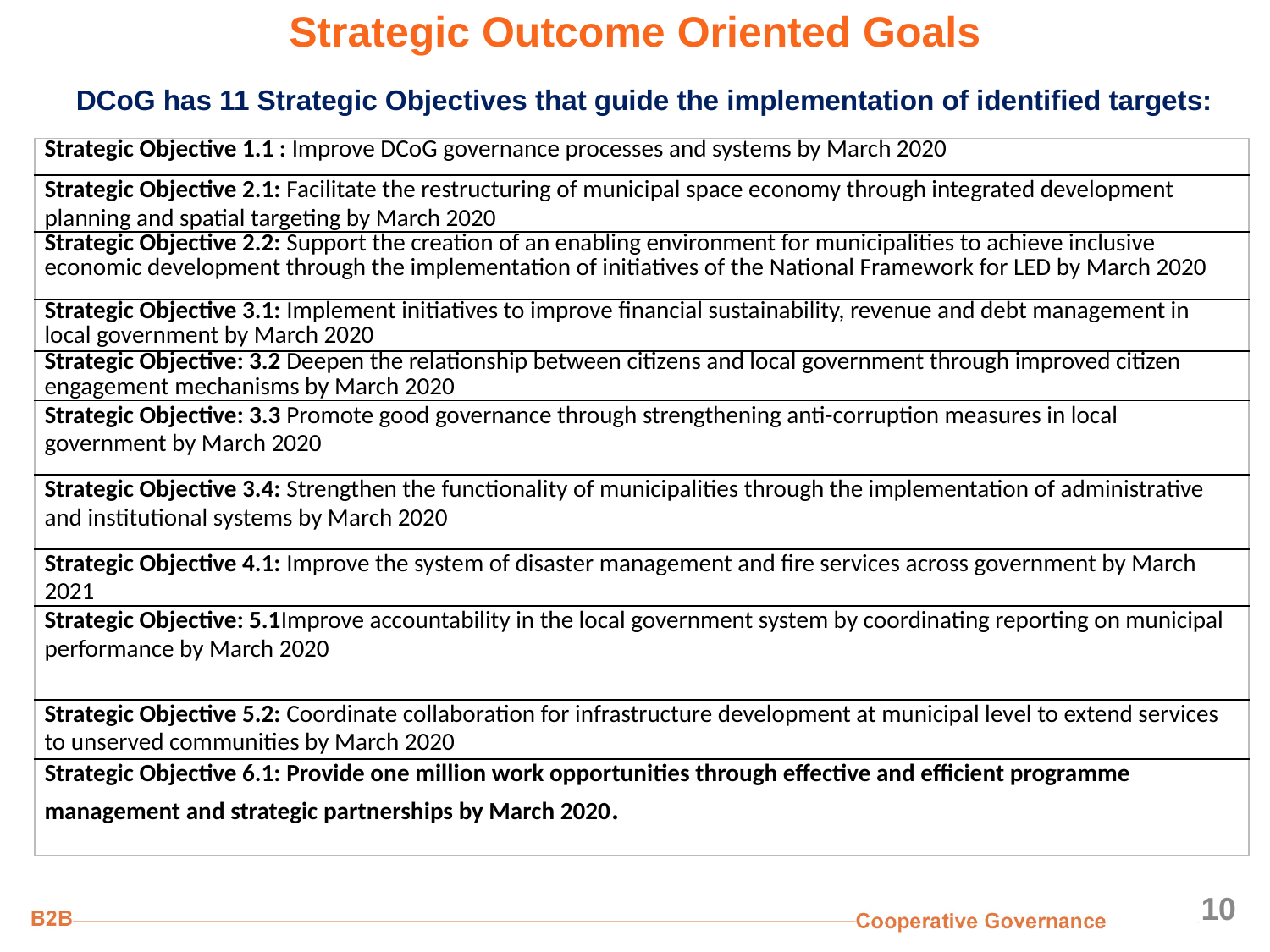

# Strategic Outcome Oriented Goals
DCoG has 11 Strategic Objectives that guide the implementation of identified targets:
| Strategic Objective 1.1 : Improve DCoG governance processes and systems by March 2020 |
| --- |
| Strategic Objective 2.1: Facilitate the restructuring of municipal space economy through integrated development planning and spatial targeting by March 2020 |
| Strategic Objective 2.2: Support the creation of an enabling environment for municipalities to achieve inclusive economic development through the implementation of initiatives of the National Framework for LED by March 2020 |
| Strategic Objective 3.1: Implement initiatives to improve financial sustainability, revenue and debt management in local government by March 2020 |
| Strategic Objective: 3.2 Deepen the relationship between citizens and local government through improved citizen engagement mechanisms by March 2020 |
| Strategic Objective: 3.3 Promote good governance through strengthening anti-corruption measures in local government by March 2020 |
| Strategic Objective 3.4: Strengthen the functionality of municipalities through the implementation of administrative and institutional systems by March 2020 |
| Strategic Objective 4.1: Improve the system of disaster management and fire services across government by March 2021 |
| Strategic Objective: 5.1Improve accountability in the local government system by coordinating reporting on municipal performance by March 2020 |
| Strategic Objective 5.2: Coordinate collaboration for infrastructure development at municipal level to extend services to unserved communities by March 2020 |
| Strategic Objective 6.1: Provide one million work opportunities through effective and efficient programme management and strategic partnerships by March 2020. |
10